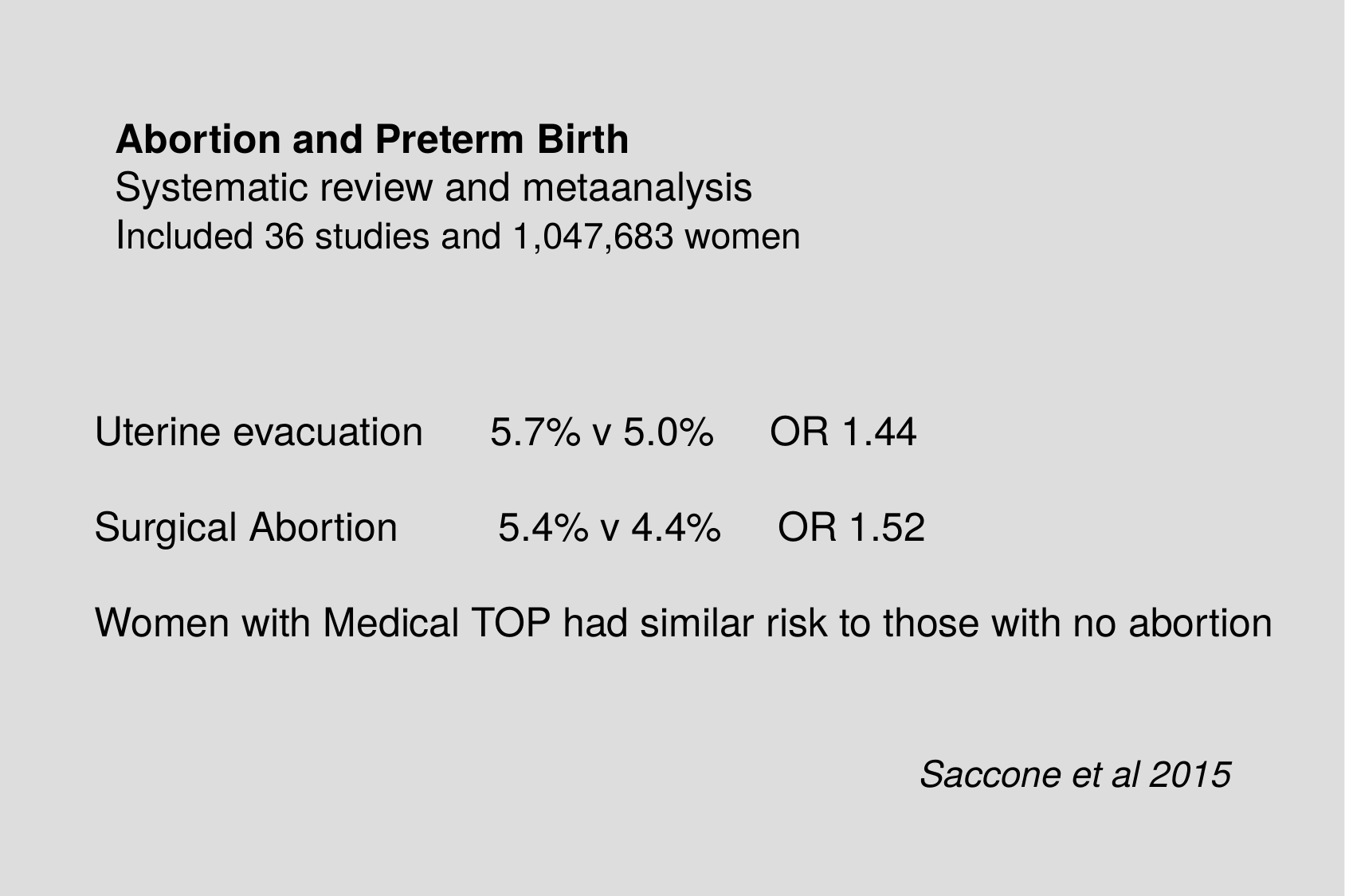

Abortion and Preterm Birth
Systematic review and metaanalysis
Included 36 studies and 1,047,683 women
Uterine evacuation      5.7% v 5.0%     OR 1.44

Surgical Abortion         5.4% v 4.4%     OR 1.52

Women with Medical TOP had similar risk to those with no abortion
Saccone et al 2015